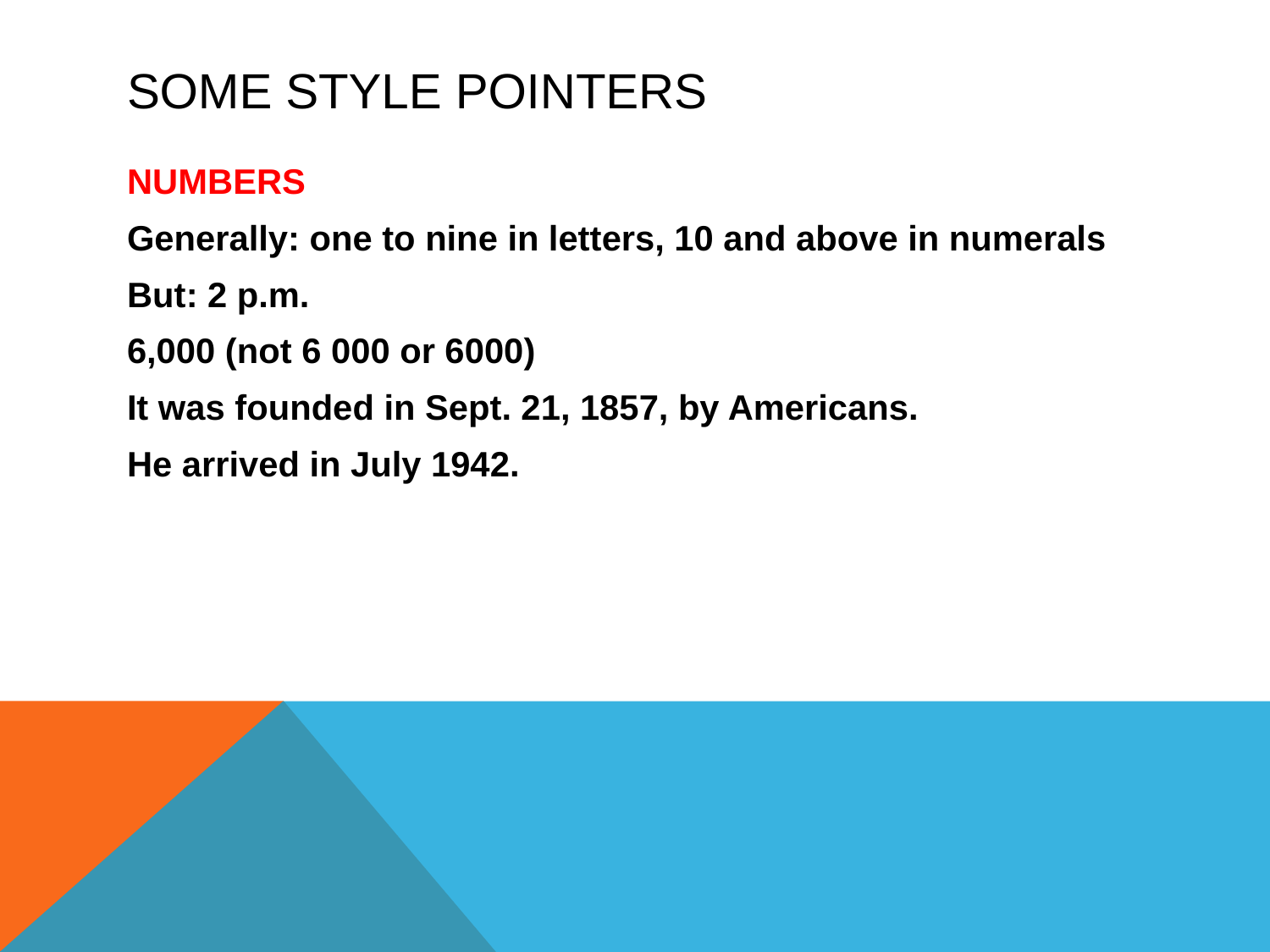

# SOME STYLE POINTERS
NUMBERS
Generally: one to nine in letters, 10 and above in numerals
But: 2 p.m.
6,000 (not 6 000 or 6000)
It was founded in Sept. 21, 1857, by Americans.
He arrived in July 1942.